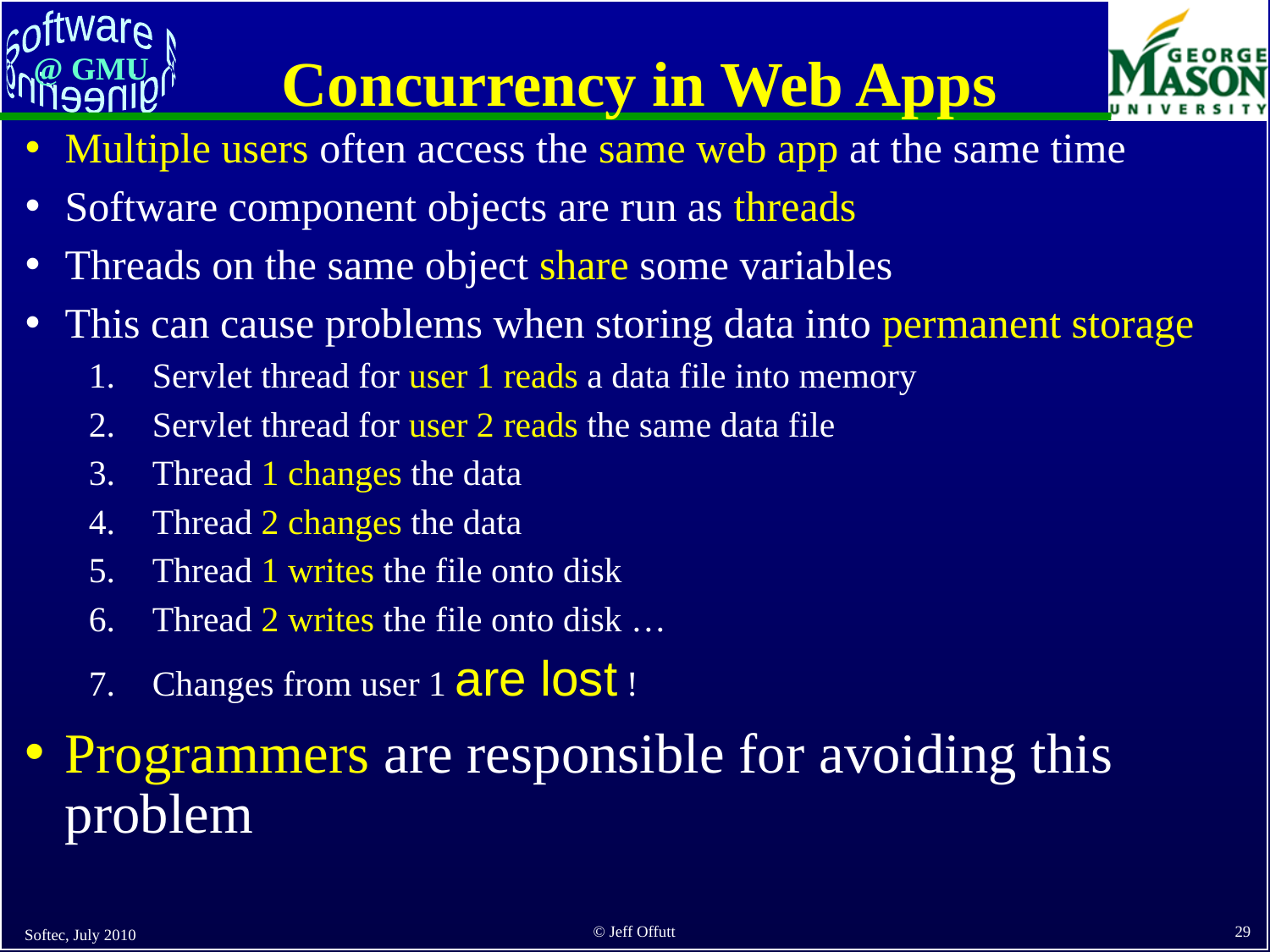

# Concurrency in Web Apps
Multiple users often access the same web app at the same time
Software component objects are run as threads
Threads on the same object share some variables
This can cause problems when storing data into permanent storage
Servlet thread for user 1 reads a data file into memory
Servlet thread for user 2 reads the same data file
Thread 1 changes the data
Thread 2 changes the data
Thread 1 writes the file onto disk
Thread 2 writes the file onto disk …
Changes from user 1 are lost !
Programmers are responsible for avoiding this problem
Softec, July 2010
29
© Jeff Offutt